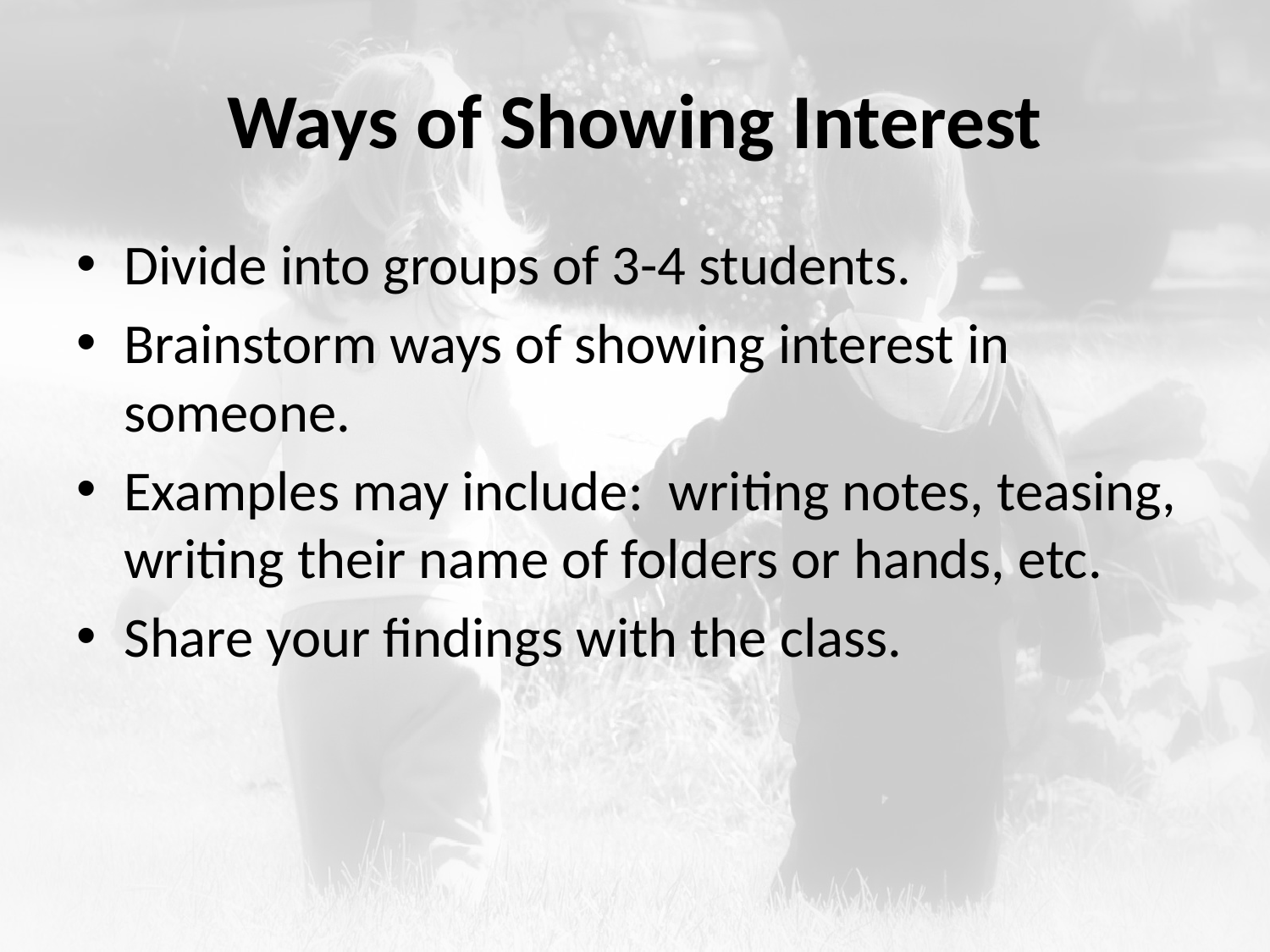

# Ways of Showing Interest
Divide into groups of 3-4 students.
Brainstorm ways of showing interest in someone.
Examples may include:  writing notes, teasing, writing their name of folders or hands, etc.
Share your findings with the class.